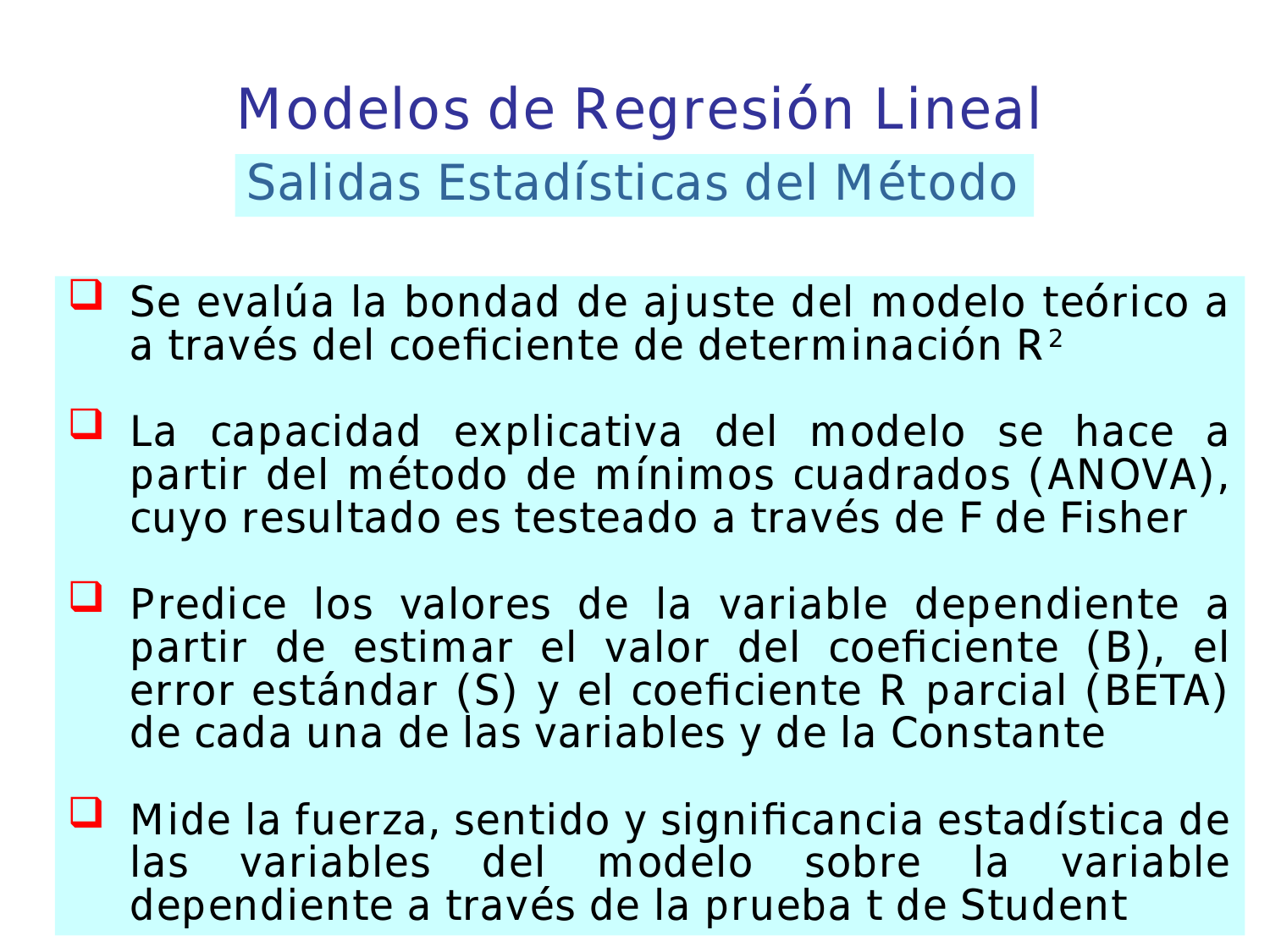

Modelos de Regresión Lineal
Salidas Estadísticas del Método
Se evalúa la bondad de ajuste del modelo teórico a a través del coeficiente de determinación R2

La capacidad explicativa del modelo se hace a partir del método de mínimos cuadrados (ANOVA), cuyo resultado es testeado a través de F de Fisher

Predice los valores de la variable dependiente a partir de estimar el valor del coeficiente (B), el error estándar (S) y el coeficiente R parcial (BETA) de cada una de las variables y de la Constante

Mide la fuerza, sentido y significancia estadística de las variables del modelo sobre la variable dependiente a través de la prueba t de Student